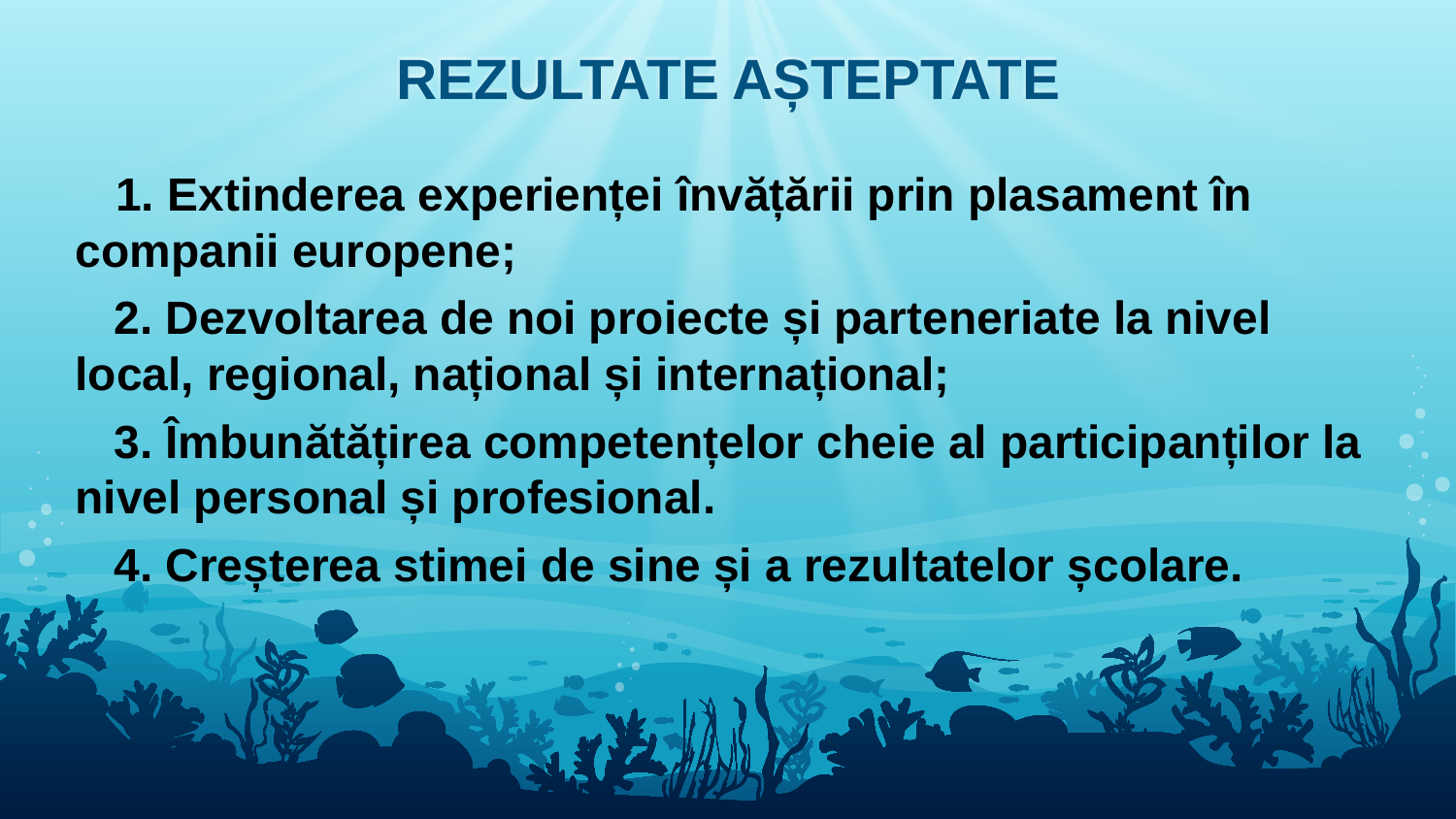

# REZULTATE AȘTEPTATE
   1. Extinderea experienței învățării prin plasament în companii europene;
   2. Dezvoltarea de noi proiecte și parteneriate la nivel local, regional, național și internațional;
   3. Îmbunătățirea competențelor cheie al participanților la nivel personal și profesional.
   4. Creșterea stimei de sine și a rezultatelor școlare.